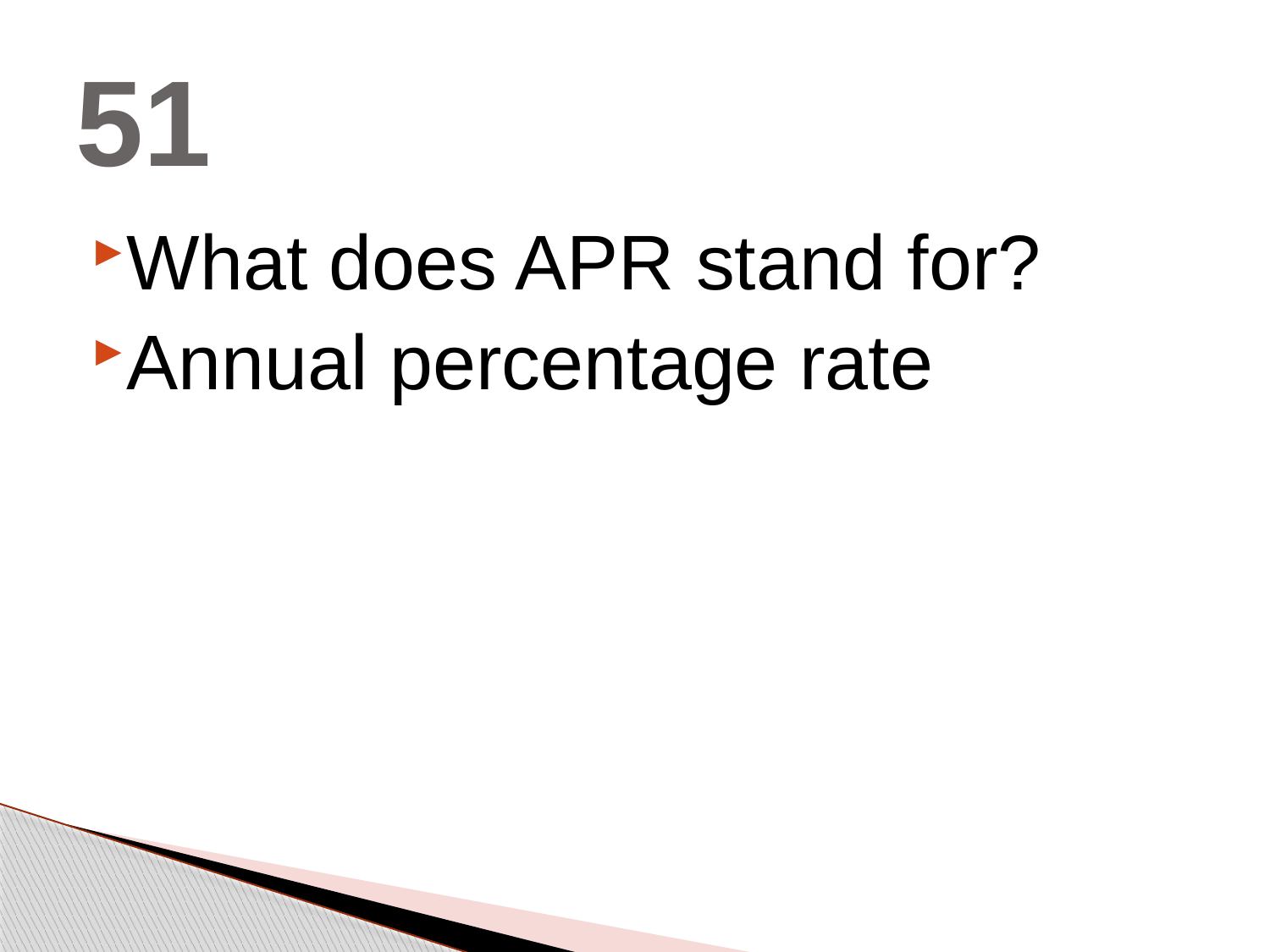

# 51
What does APR stand for?
Annual percentage rate